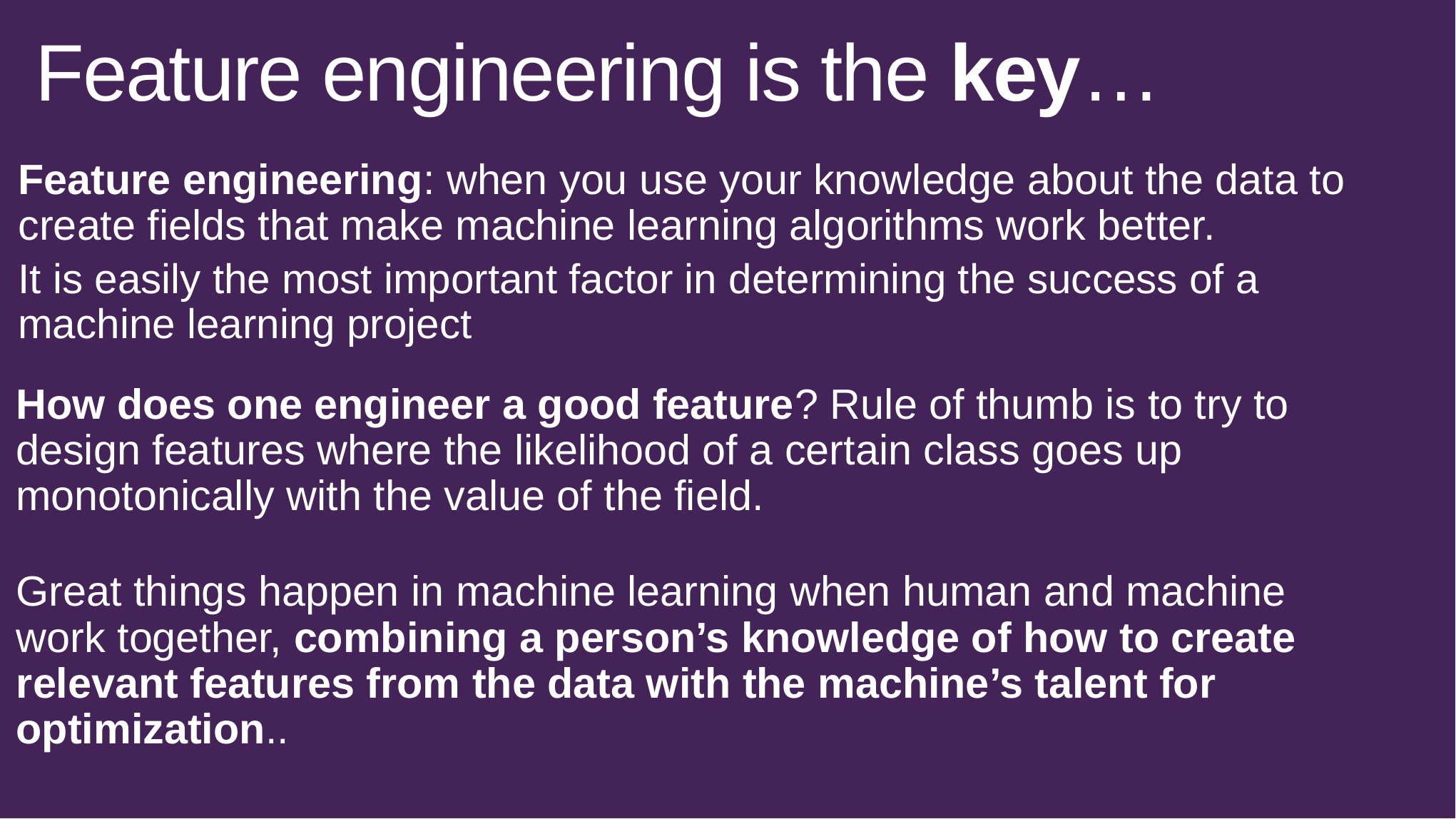

# Feature engineering is the key…
Feature engineering: when you use your knowledge about the data to create fields that make machine learning algorithms work better.
It is easily the most important factor in determining the success of a machine learning project
How does one engineer a good feature? Rule of thumb is to try to design features where the likelihood of a certain class goes up monotonically with the value of the field.
Great things happen in machine learning when human and machine work together, combining a person’s knowledge of how to create relevant features from the data with the machine’s talent for optimization..